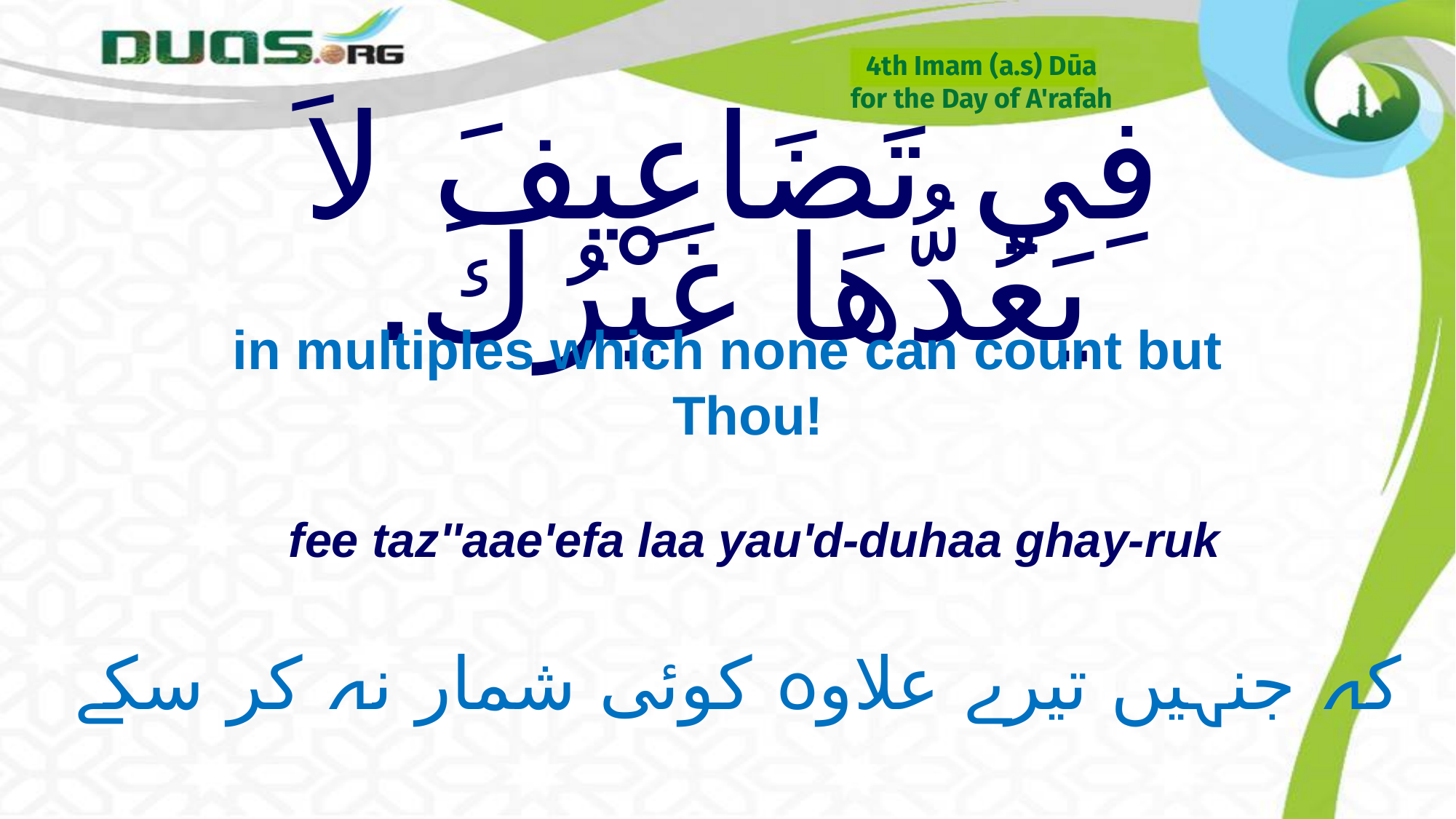

4th Imam (a.s) Dūa
for the Day of A'rafah
# فِي تَضَاعِيفَ لاَ يَعُدُّهَا غَيْرُكَ.
in multiples which none can count but Thou!
fee taz''aae'efa laa yau'd-duhaa ghay-ruk
کہ جنہیں تیرے علاوہ کوئی شمار نہ کر سکے